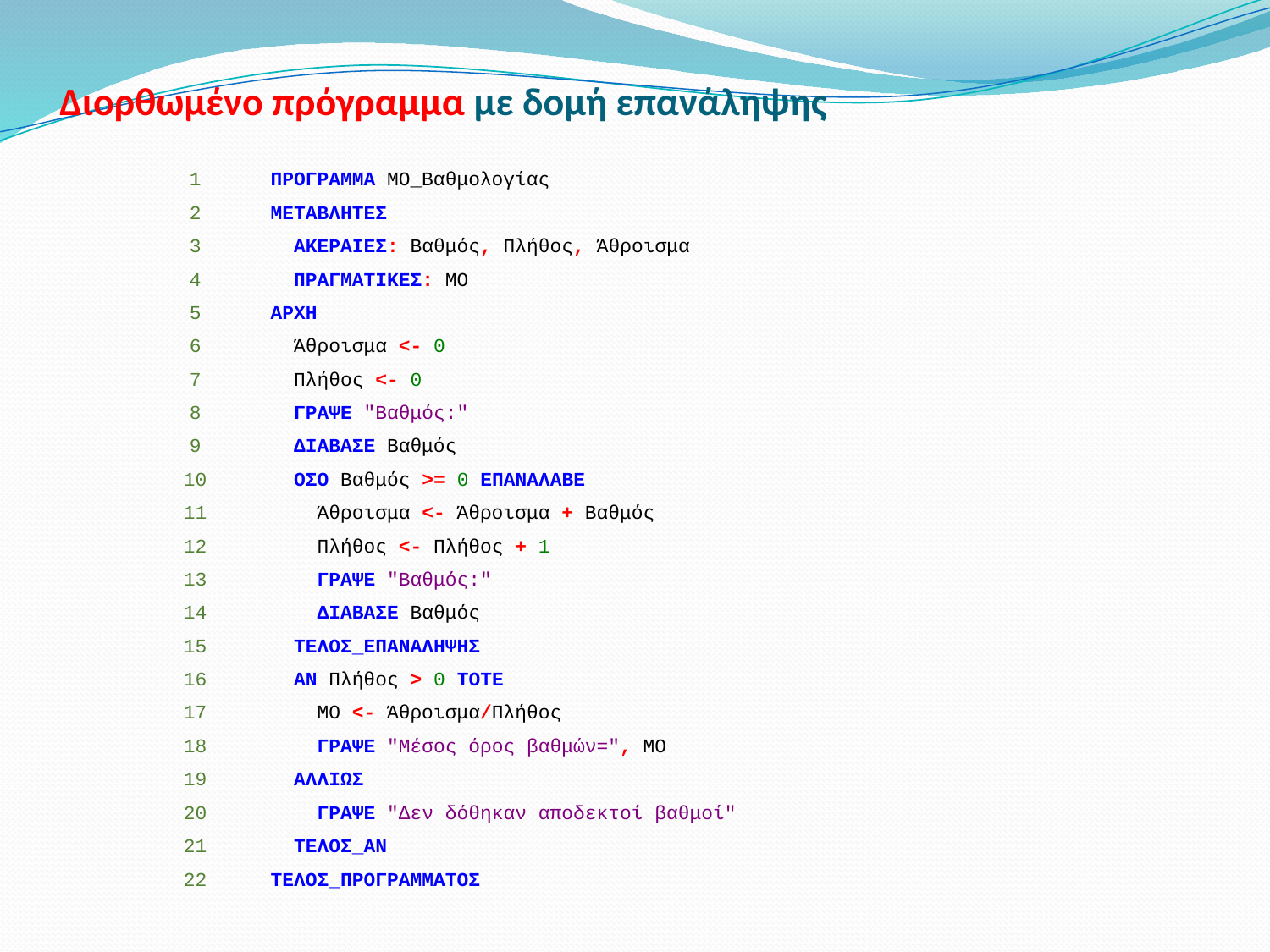

# Διορθωμένο πρόγραμμα με δομή επανάληψης
| 1 | ΠΡΟΓΡΑΜΜΑ ΜΟ\_Βαθμολογίας |  |  |  |  |  |
| --- | --- | --- | --- | --- | --- | --- |
| 2 | ΜΕΤΑΒΛΗΤΕΣ |  |  |  |  |  |
| 3 | ΑΚΕΡΑΙΕΣ: Βαθμός, Πλήθος, Άθροισμα |  |  |  |  |  |
| 4 | ΠΡΑΓΜΑΤΙΚΕΣ: ΜΟ |  |  |  |  |  |
| 5 | ΑΡΧΗ |  |  |  |  |  |
| 6 | Άθροισμα <- 0 |  |  |  |  |  |
| 7 | Πλήθος <- 0 |  |  |  |  |  |
| 8 | ΓΡΑΨΕ "Βαθμός:" |  |  |  |  |  |
| 9 | ΔΙΑΒΑΣΕ Βαθμός |  |  |  |  |  |
| 10 | ΟΣΟ Βαθμός >= 0 ΕΠΑΝΑΛΑΒΕ |  |  |  |  |  |
| 11 | Άθροισμα <- Άθροισμα + Βαθμός |  |  |  |  |  |
| 12 | Πλήθος <- Πλήθος + 1 |  |  |  |  |  |
| 13 | ΓΡΑΨΕ "Βαθμός:" |  |  |  |  |  |
| 14 | ΔΙΑΒΑΣΕ Βαθμός |  |  |  |  |  |
| 15 | ΤΕΛΟΣ\_ΕΠΑΝΑΛΗΨΗΣ |  |  |  |  |  |
| 16 | ΑΝ Πλήθος > 0 ΤΟΤΕ |  |  |  |  |  |
| 17 | ΜΟ <- Άθροισμα/Πλήθος |  |  |  |  |  |
| 18 | ΓΡΑΨΕ "Μέσος όρος βαθμών=", ΜΟ |  |  |  |  |  |
| 19 | ΑΛΛΙΩΣ |  |  |  |  |  |
| 20 | ΓΡΑΨΕ "Δεν δόθηκαν αποδεκτοί βαθμοί" |  |  |  |  |  |
| 21 | ΤΕΛΟΣ\_ΑΝ |  |  |  |  |  |
| 22 | ΤΕΛΟΣ\_ΠΡΟΓΡΑΜΜΑΤΟΣ |  |  |  |  |  |